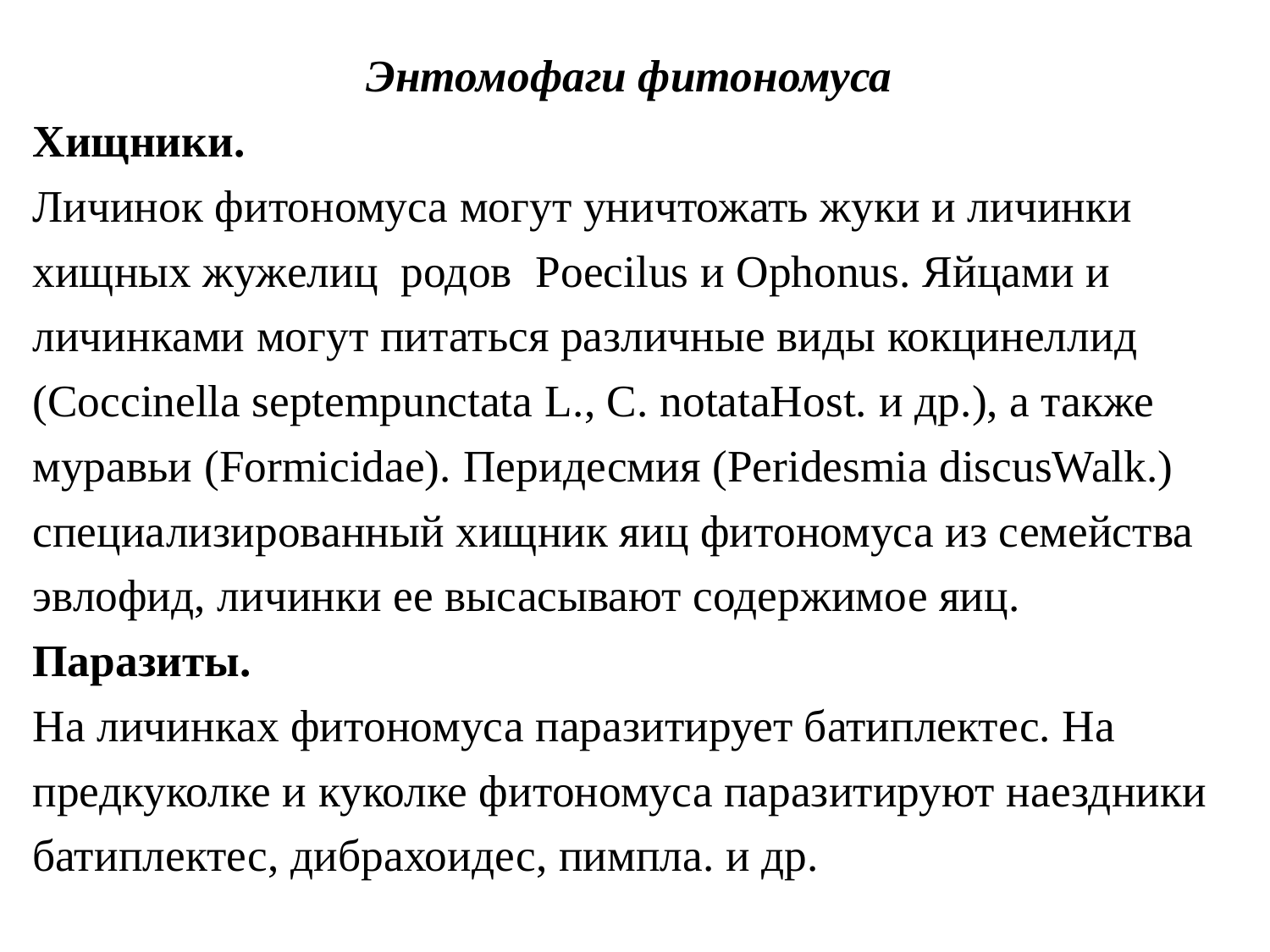

Энтомофаги фитономуса
Хищники.
Личинок фитономуса могут уничтожать жуки и личинки хищных жужелиц  родов  Poecilus и Ophonus. Яйцами и личинками могут питаться различные виды кокцинеллид (Coccinella septempunctata L., C. notataHost. и др.), а также муравьи (Formicidae). Перидесмия (Peridesmia discusWalk.)  специализированный хищник яиц фитономуса из семейства эвлофид, личинки ее высасывают содержимое яиц.
Паразиты.
На личинках фитономуса паразитирует батиплектес. На
предкуколке и куколке фитономуса паразитируют наездники батиплектес, дибрахоидес, пимпла. и др.